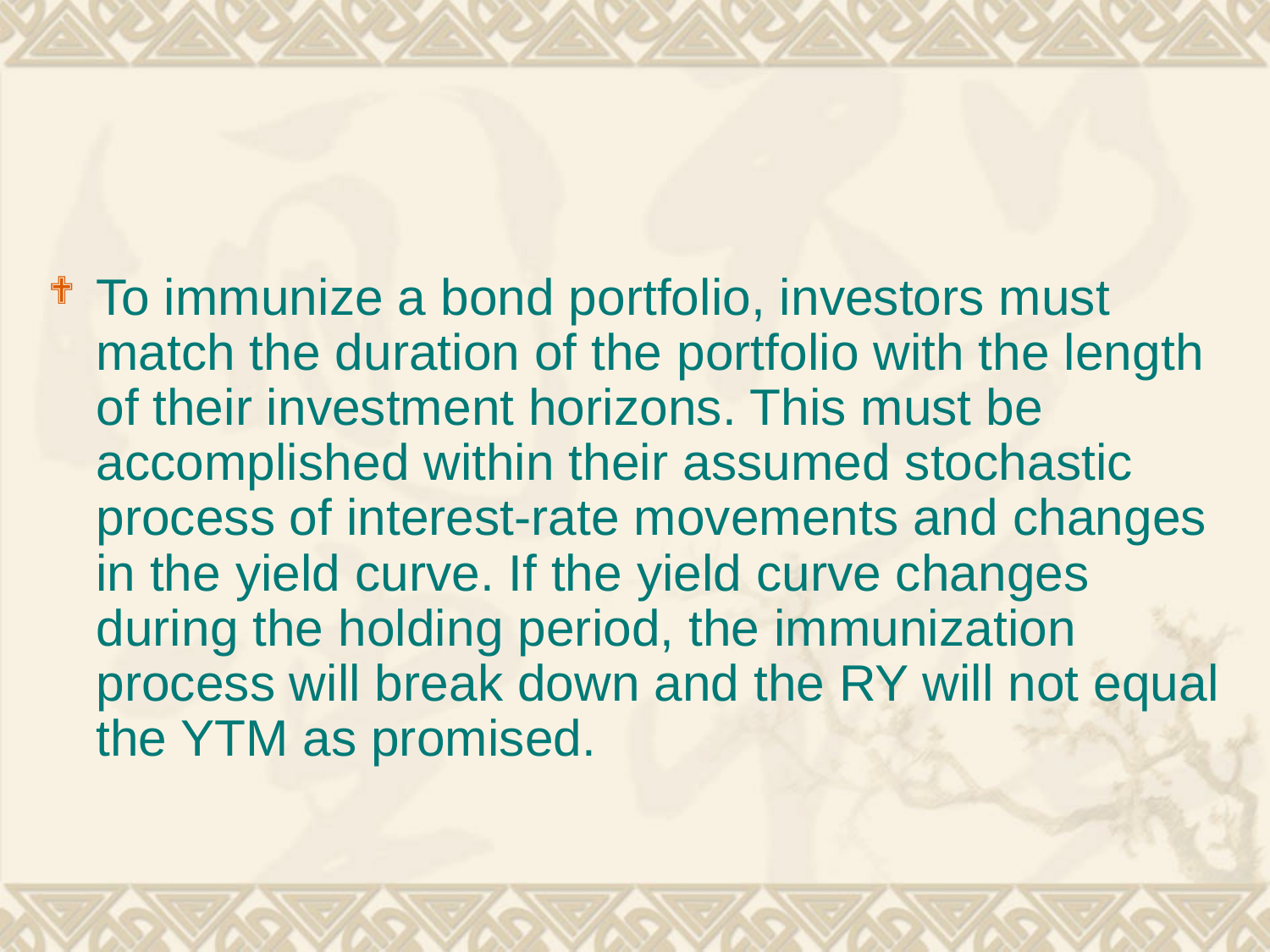

#
To immunize a bond portfolio, investors must match the duration of the portfolio with the length of their investment horizons. This must be accomplished within their assumed stochastic process of interest-rate movements and changes in the yield curve. If the yield curve changes during the holding period, the immunization process will break down and the RY will not equal the YTM as promised.
172